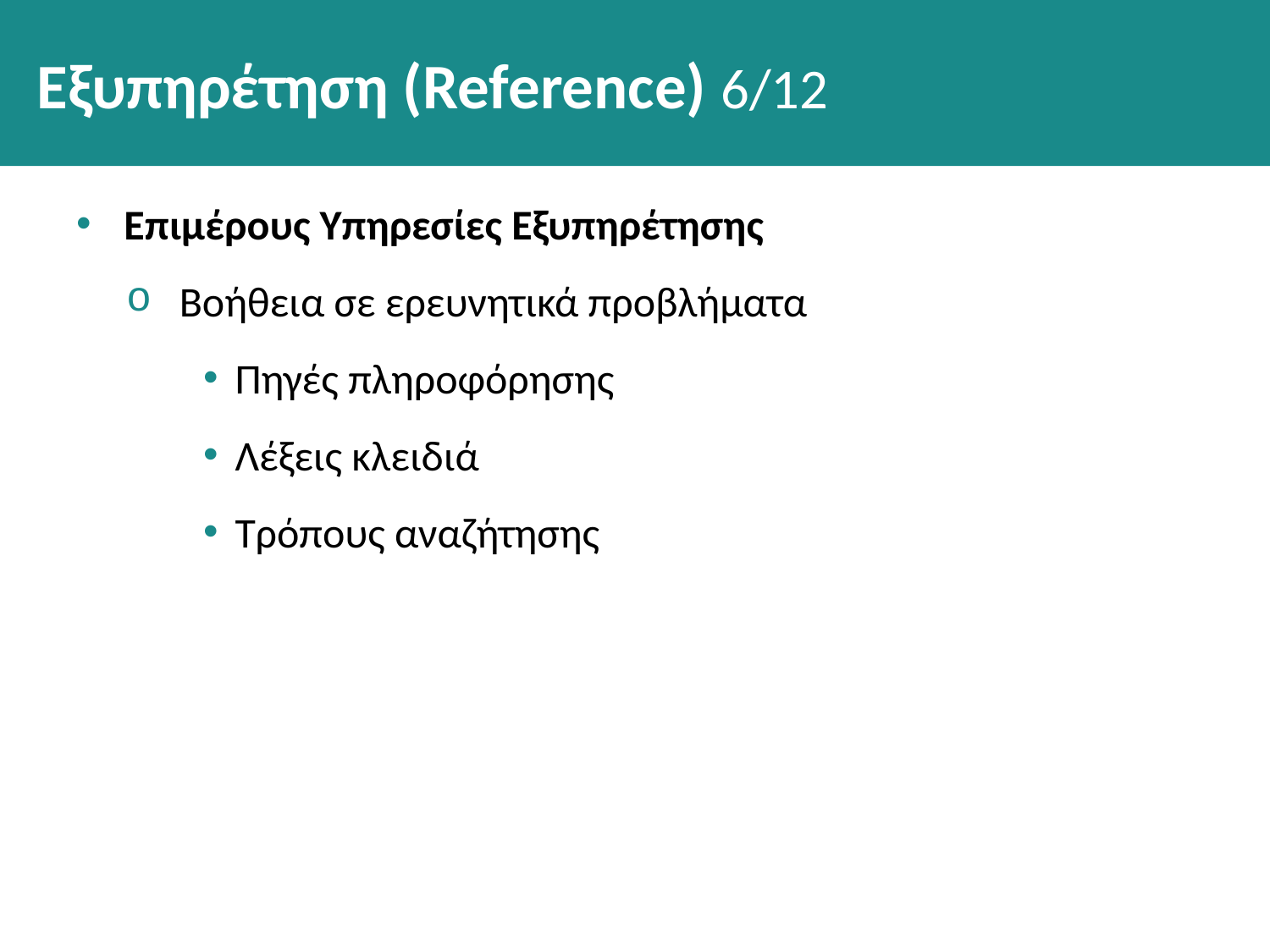

# Εξυπηρέτηση (Reference) 6/12
Επιμέρους Υπηρεσίες Εξυπηρέτησης
Βοήθεια σε ερευνητικά προβλήματα
Πηγές πληροφόρησης
Λέξεις κλειδιά
Τρόπους αναζήτησης